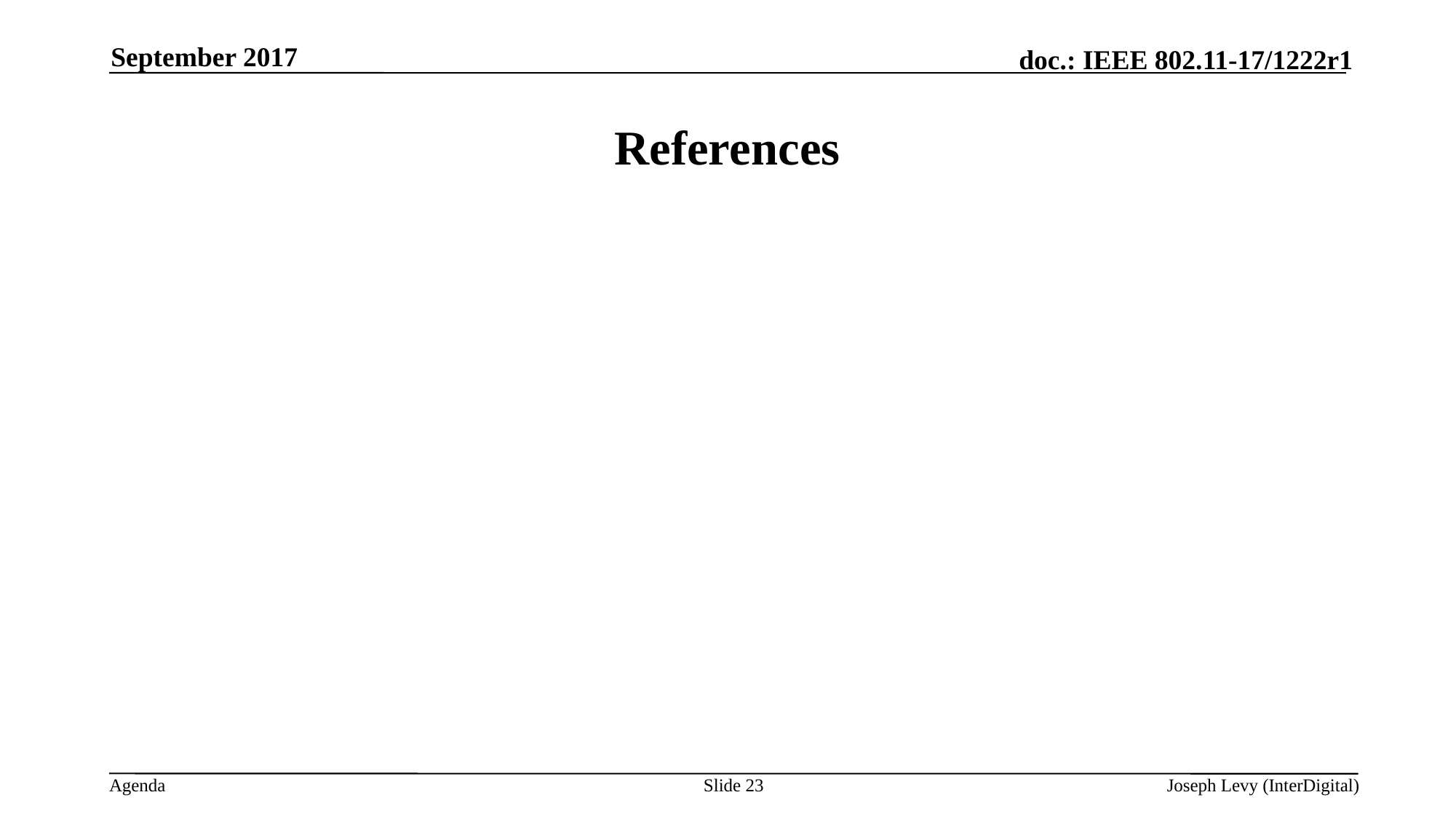

September 2017
# References

Slide 23
Joseph Levy (InterDigital)